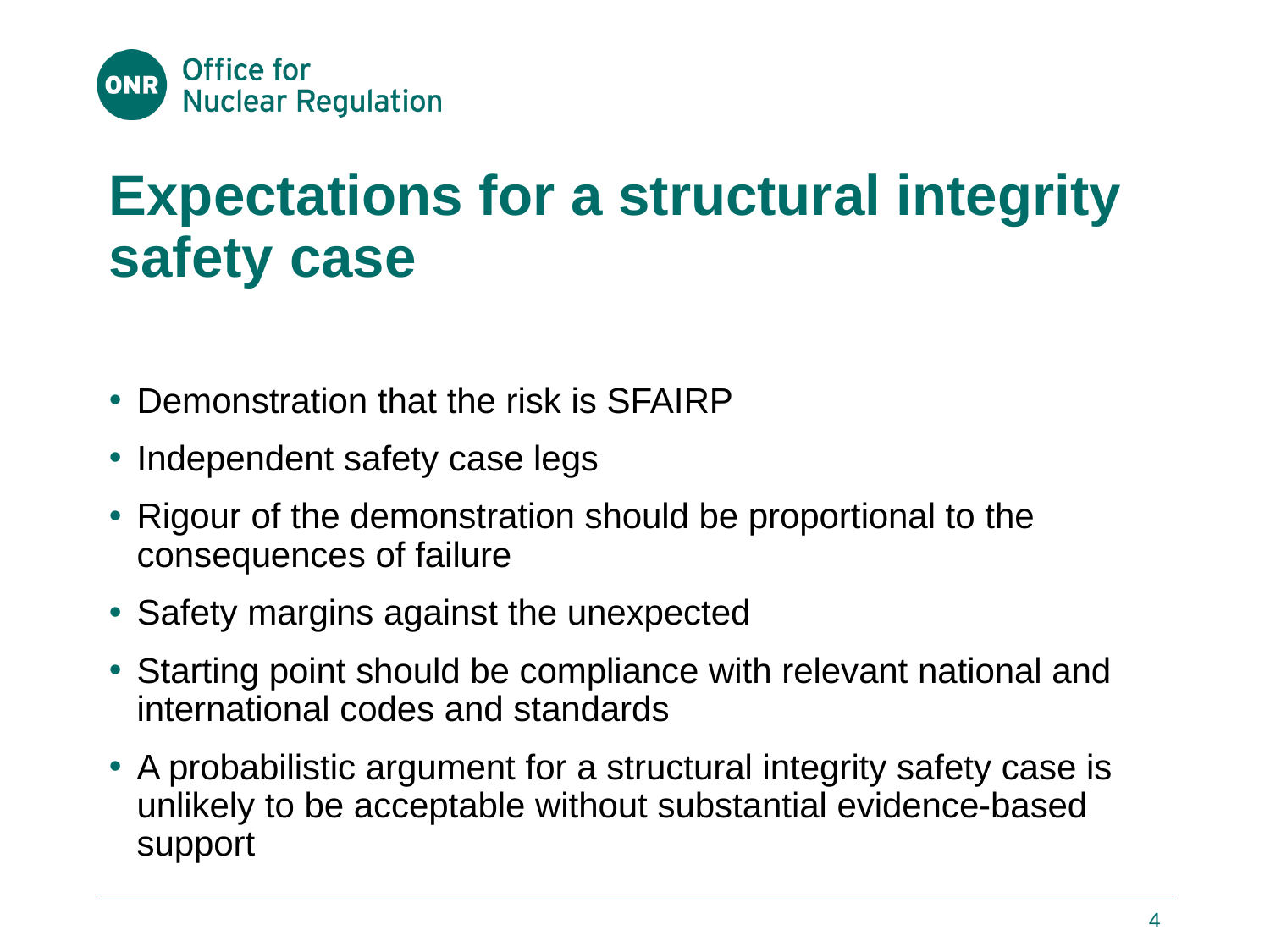

# Expectations for a structural integrity safety case
Demonstration that the risk is SFAIRP
Independent safety case legs
Rigour of the demonstration should be proportional to the consequences of failure
Safety margins against the unexpected
Starting point should be compliance with relevant national and international codes and standards
A probabilistic argument for a structural integrity safety case is unlikely to be acceptable without substantial evidence-based support
4